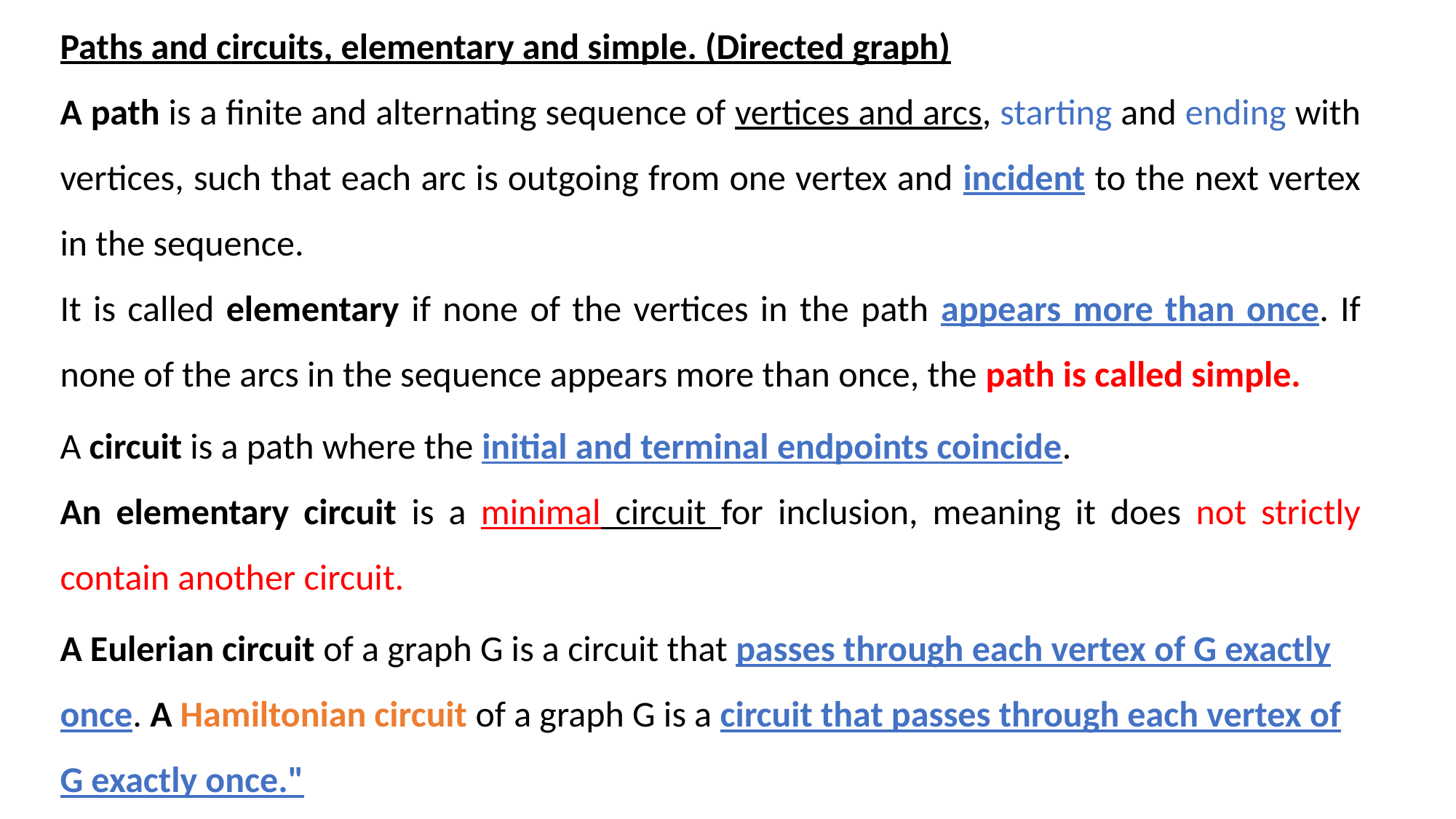

Paths and circuits, elementary and simple. (Directed graph)
A path is a finite and alternating sequence of vertices and arcs, starting and ending with vertices, such that each arc is outgoing from one vertex and incident to the next vertex in the sequence.
It is called elementary if none of the vertices in the path appears more than once. If none of the arcs in the sequence appears more than once, the path is called simple.
A circuit is a path where the initial and terminal endpoints coincide.
An elementary circuit is a minimal circuit for inclusion, meaning it does not strictly contain another circuit.
A Eulerian circuit of a graph G is a circuit that passes through each vertex of G exactly once. A Hamiltonian circuit of a graph G is a circuit that passes through each vertex of G exactly once."